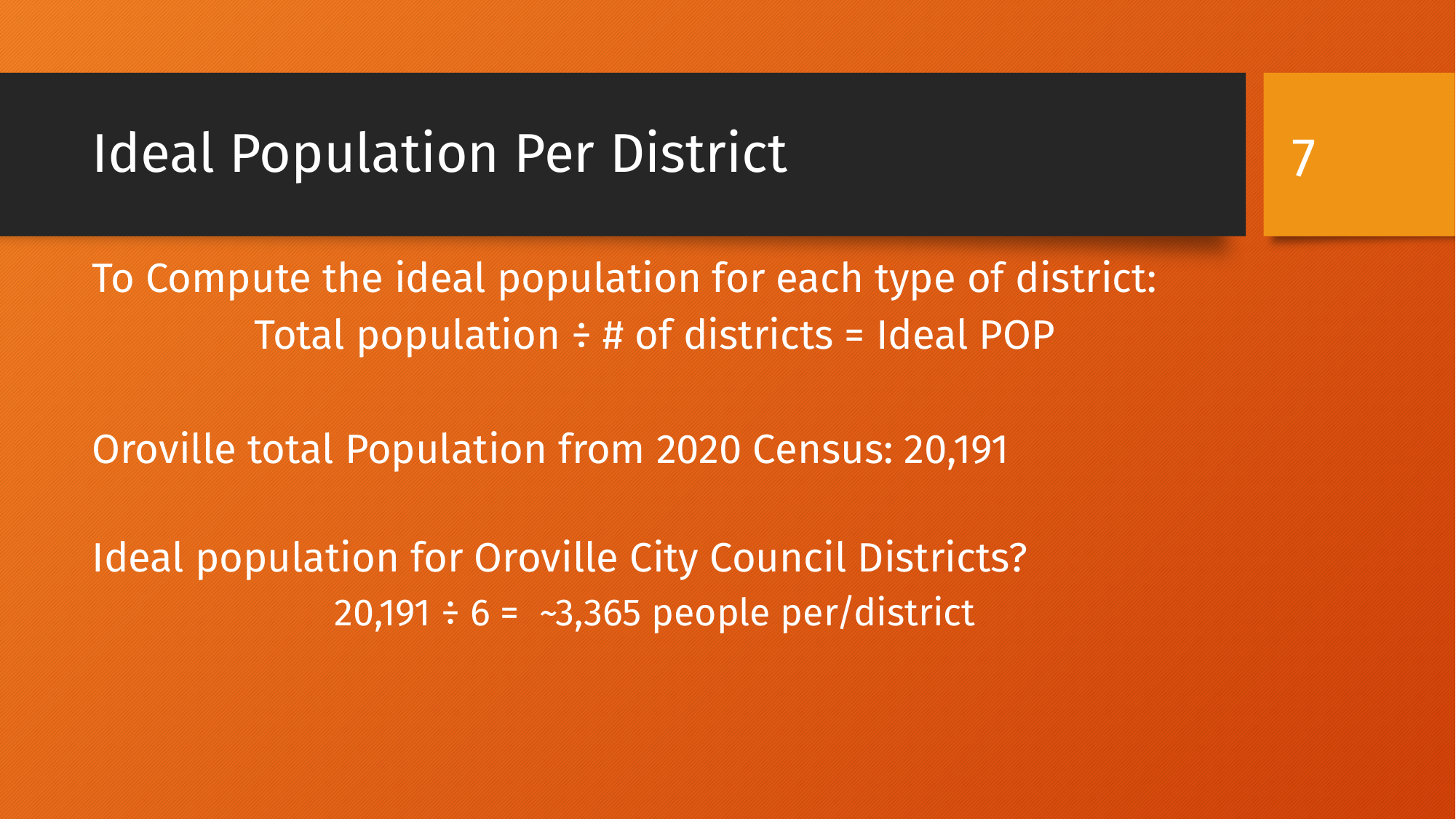

7
# Ideal Population Per District
To Compute the ideal population for each type of district:
Total population ÷ # of districts = Ideal POP

Oroville total Population from 2020 Census: 20,191

Ideal population for Oroville City Council Districts?
20,191 ÷ 6 =  ~3,365 people per/district